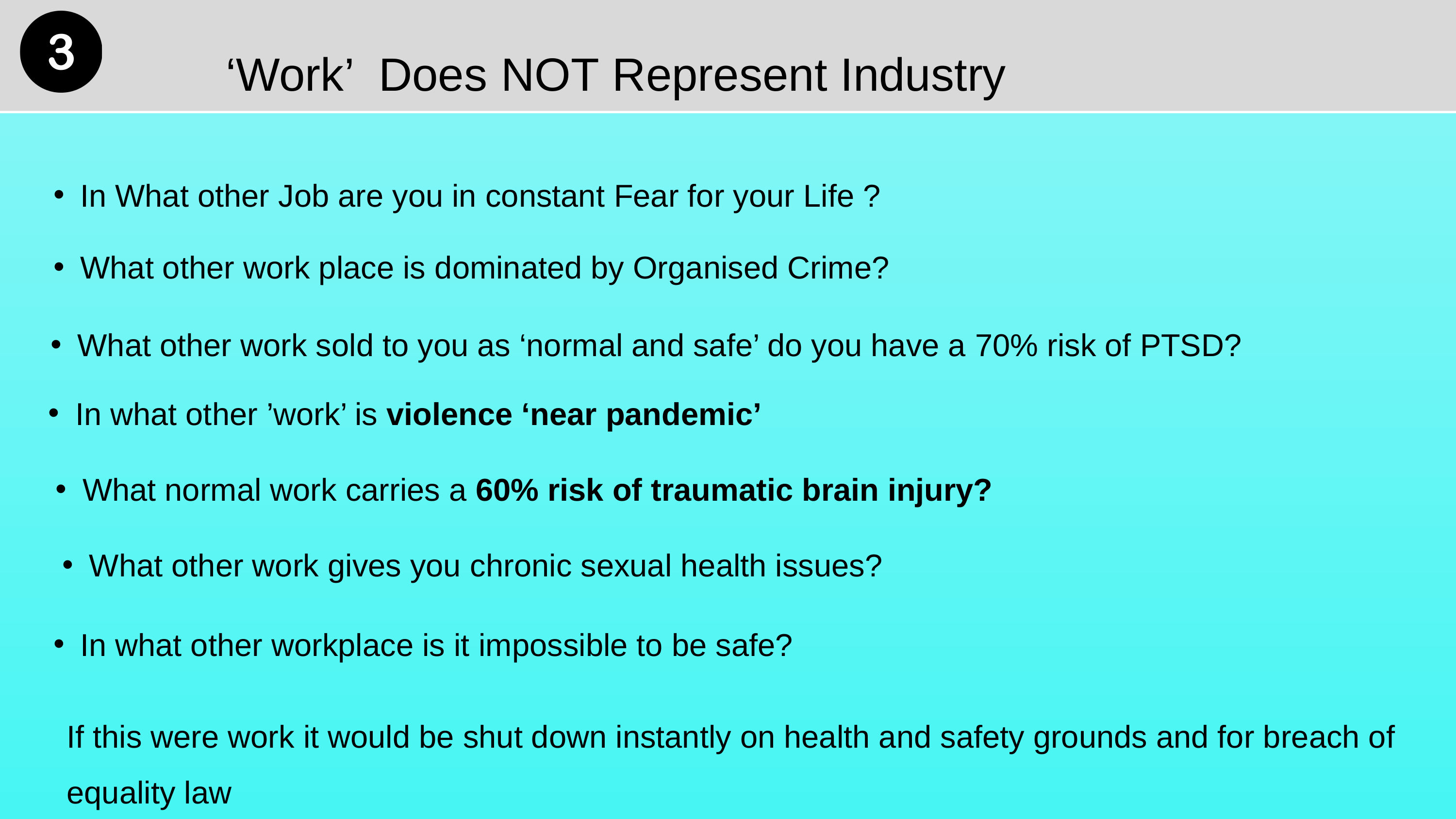

‘Work’  Does NOT Represent Industry

In What other Job are you in constant Fear for your Life ?
What other work place is dominated by Organised Crime?
What other work sold to you as ‘normal and safe’ do you have a 70% risk of PTSD?
In what other ’work’ is violence ‘near pandemic’
What normal work carries a 60% risk of traumatic brain injury?
What other work gives you chronic sexual health issues?
In what other workplace is it impossible to be safe?
If this were work it would be shut down instantly on health and safety grounds and for breach of equality law
If this were ‘work’ it would be instantly banned on health & safety and equality grounds